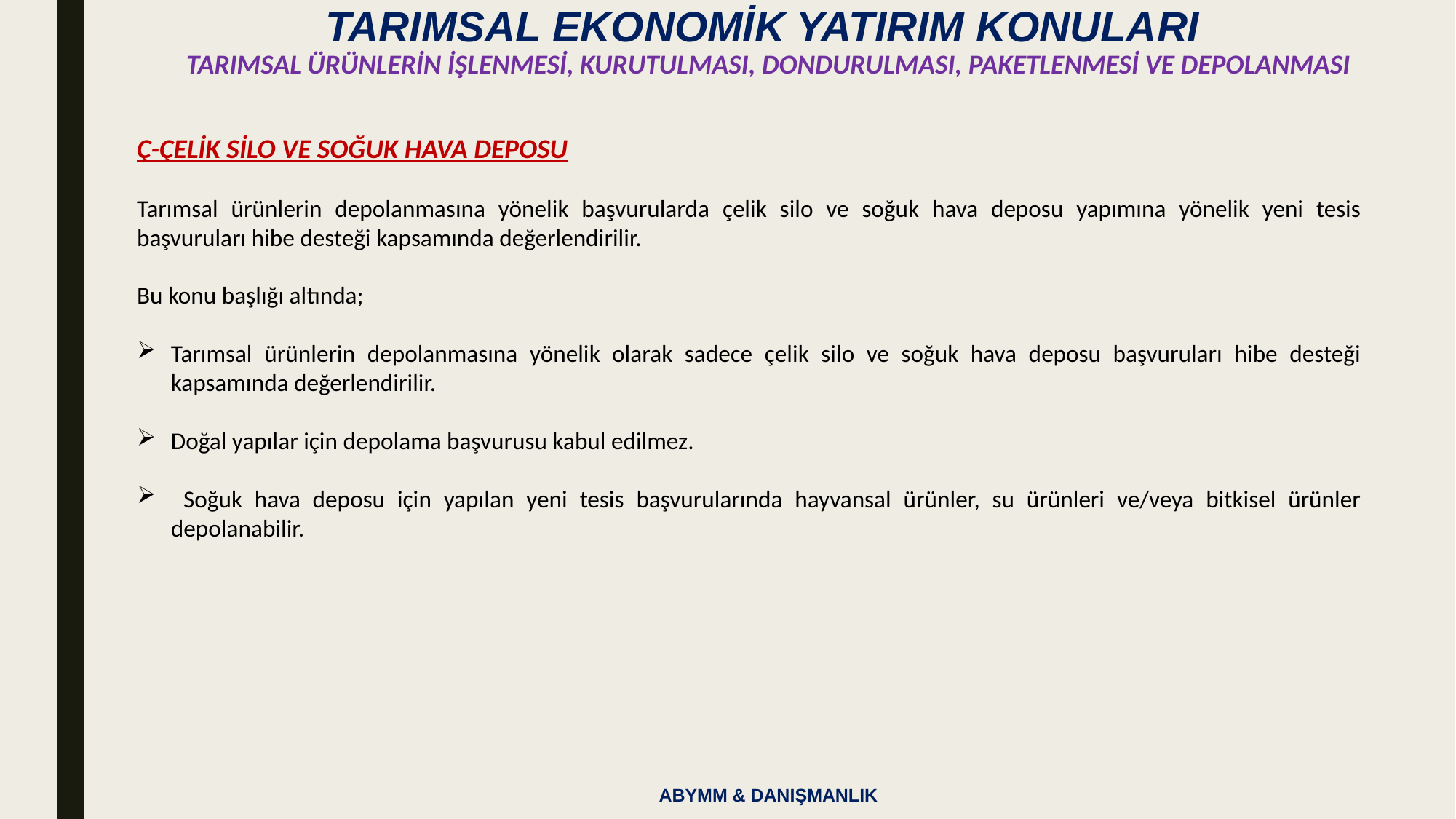

TARIMSAL EKONOMİK YATIRIM KONULARI
TARIMSAL ÜRÜNLERİN İŞLENMESİ, KURUTULMASI, DONDURULMASI, PAKETLENMESİ VE DEPOLANMASI

Ç-ÇELİK SİLO VE SOĞUK HAVA DEPOSU

Tarımsal ürünlerin depolanmasına yönelik başvurularda çelik silo ve soğuk hava deposu yapımına yönelik yeni tesis başvuruları hibe desteği kapsamında değerlendirilir.

Bu konu başlığı altında;

Tarımsal ürünlerin depolanmasına yönelik olarak sadece çelik silo ve soğuk hava deposu başvuruları hibe desteği kapsamında değerlendirilir.

Doğal yapılar için depolama başvurusu kabul edilmez.

 Soğuk hava deposu için yapılan yeni tesis başvurularında hayvansal ürünler, su ürünleri ve/veya bitkisel ürünler depolanabilir.

ABYMM & DANIŞMANLIK